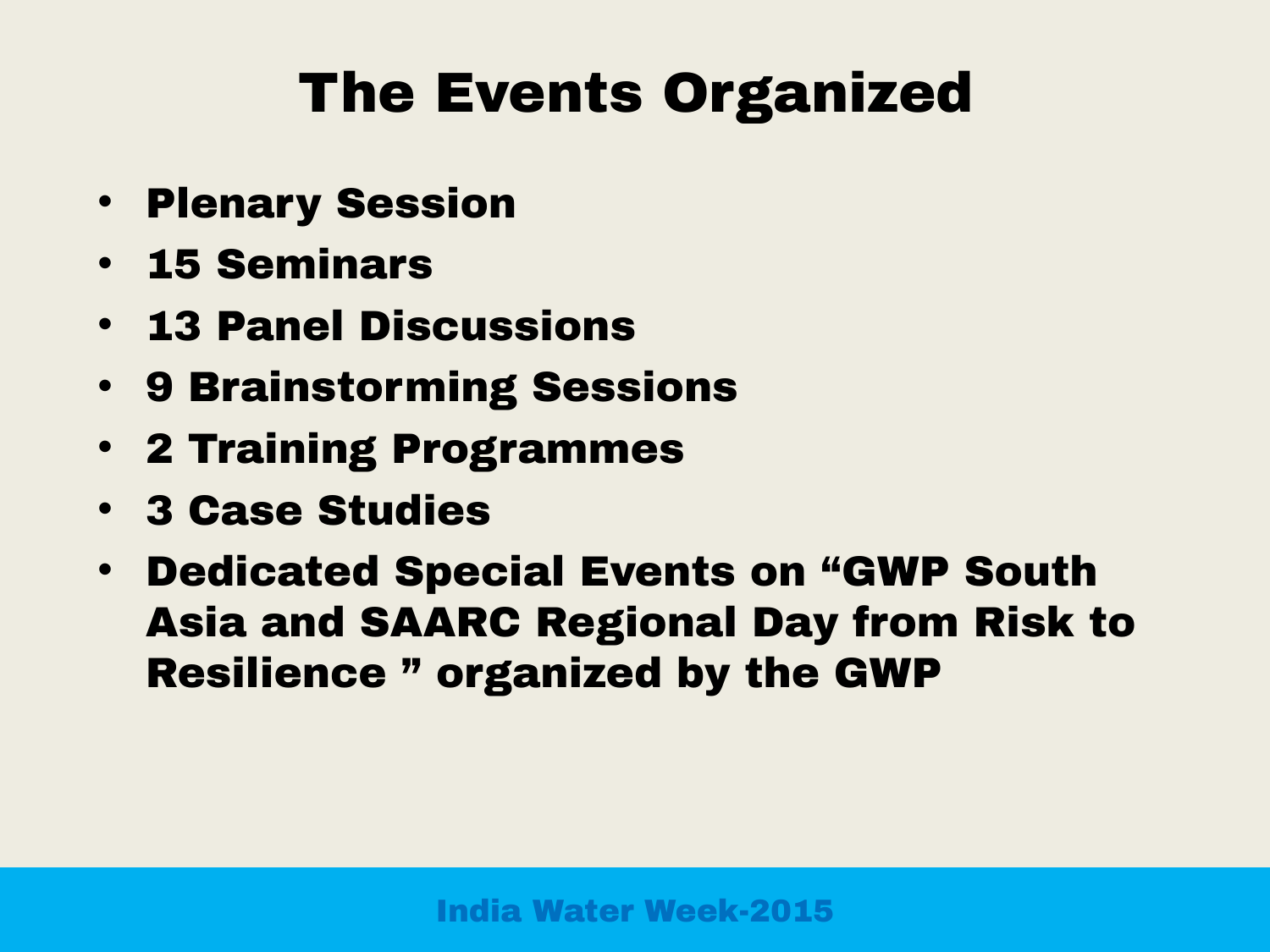

# The Events Organized
Plenary Session
15 Seminars
13 Panel Discussions
9 Brainstorming Sessions
2 Training Programmes
3 Case Studies
Dedicated Special Events on “GWP South Asia and SAARC Regional Day from Risk to Resilience ” organized by the GWP
India Water Week-2015